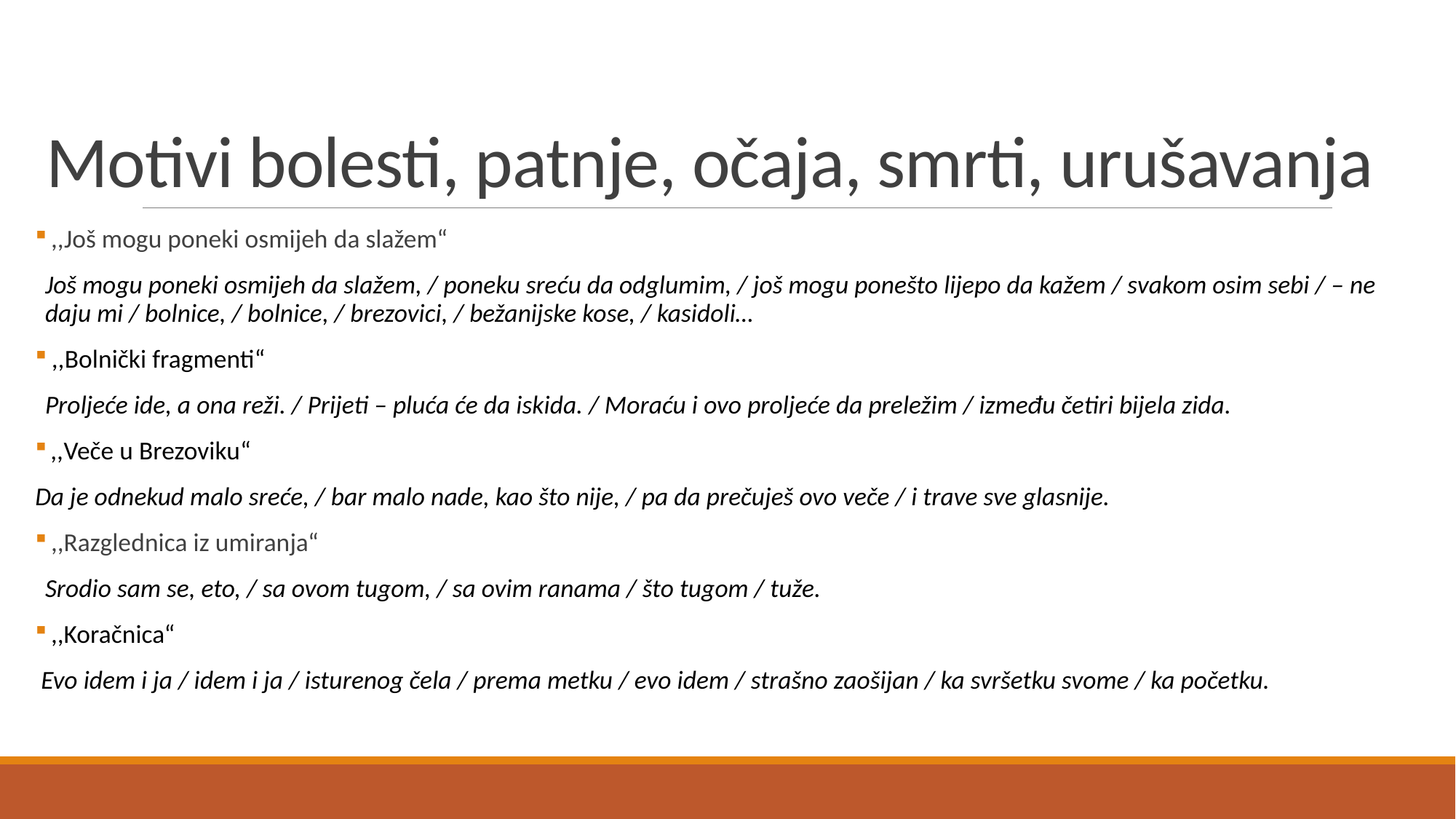

# Motivi bolesti, patnje, očaja, smrti, urušavanja
 ,,Još mogu poneki osmijeh da slažem“
Još mogu poneki osmijeh da slažem, / poneku sreću da odglumim, / još mogu ponešto lijepo da kažem / svakom osim sebi / – ne daju mi / bolnice, / bolnice, / brezovici, / bežanijske kose, / kasidoli…
 ,,Bolnički fragmenti“
Proljeće ide, a ona reži. / Prijeti – pluća će da iskida. / Moraću i ovo proljeće da preležim / između četiri bijela zida.
 ,,Veče u Brezoviku“
Da je odnekud malo sreće, / bar malo nade, kao što nije, / pa da prečuješ ovo veče / i trave sve glasnije.
 ,,Razglednica iz umiranja“
Srodio sam se, eto, / sa ovom tugom, / sa ovim ranama / što tugom / tuže.
 ,,Koračnica“
 Evo idem i ja / idem i ja / isturenog čela / prema metku / evo idem / strašno zaošijan / ka svršetku svome / ka početku.